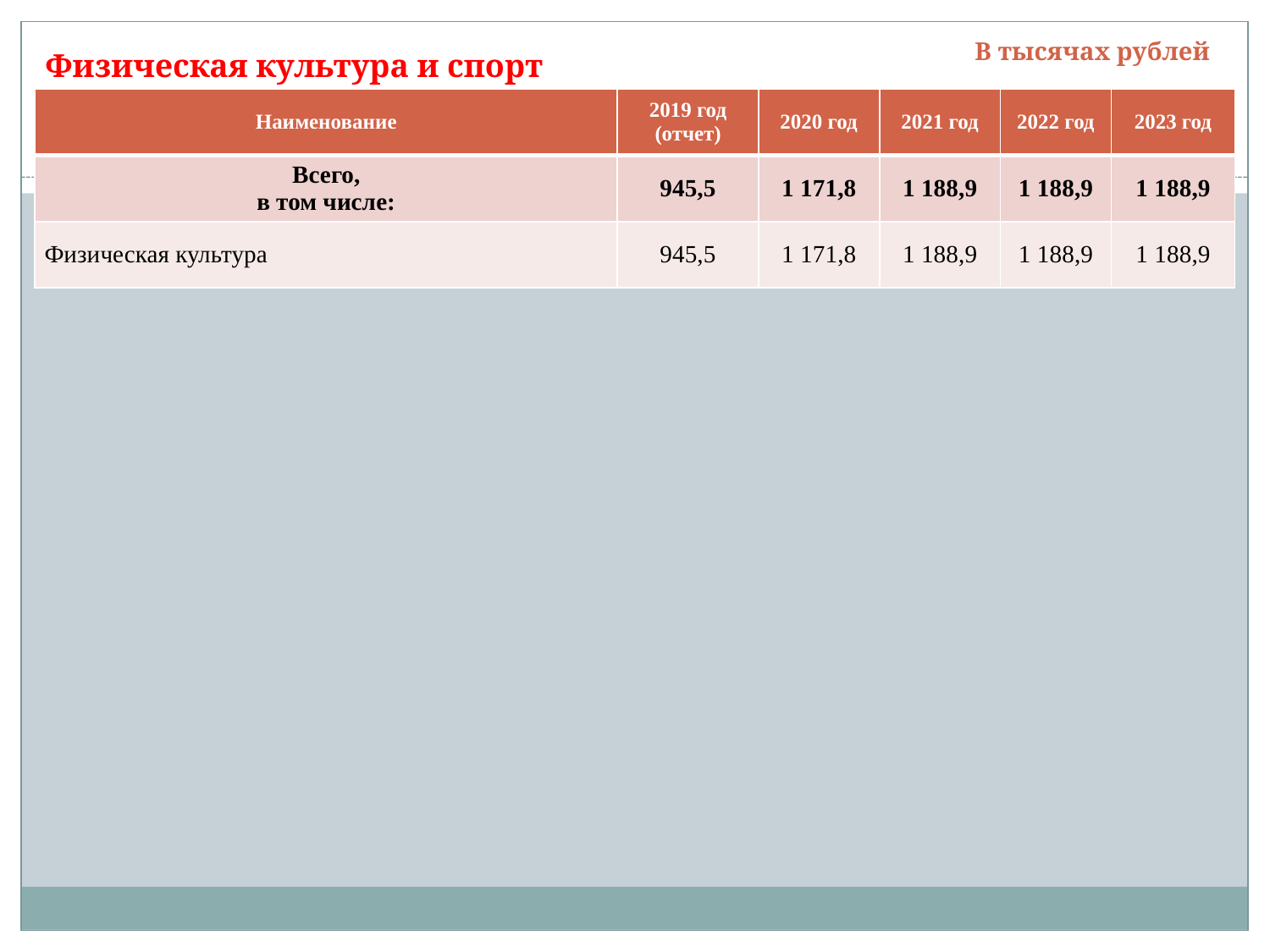

В тысячах рублей
Физическая культура и спорт
| Наименование | 2019 год (отчет) | 2020 год | 2021 год | 2022 год | 2023 год |
| --- | --- | --- | --- | --- | --- |
| Всего, в том числе: | 945,5 | 1 171,8 | 1 188,9 | 1 188,9 | 1 188,9 |
| Физическая культура | 945,5 | 1 171,8 | 1 188,9 | 1 188,9 | 1 188,9 |